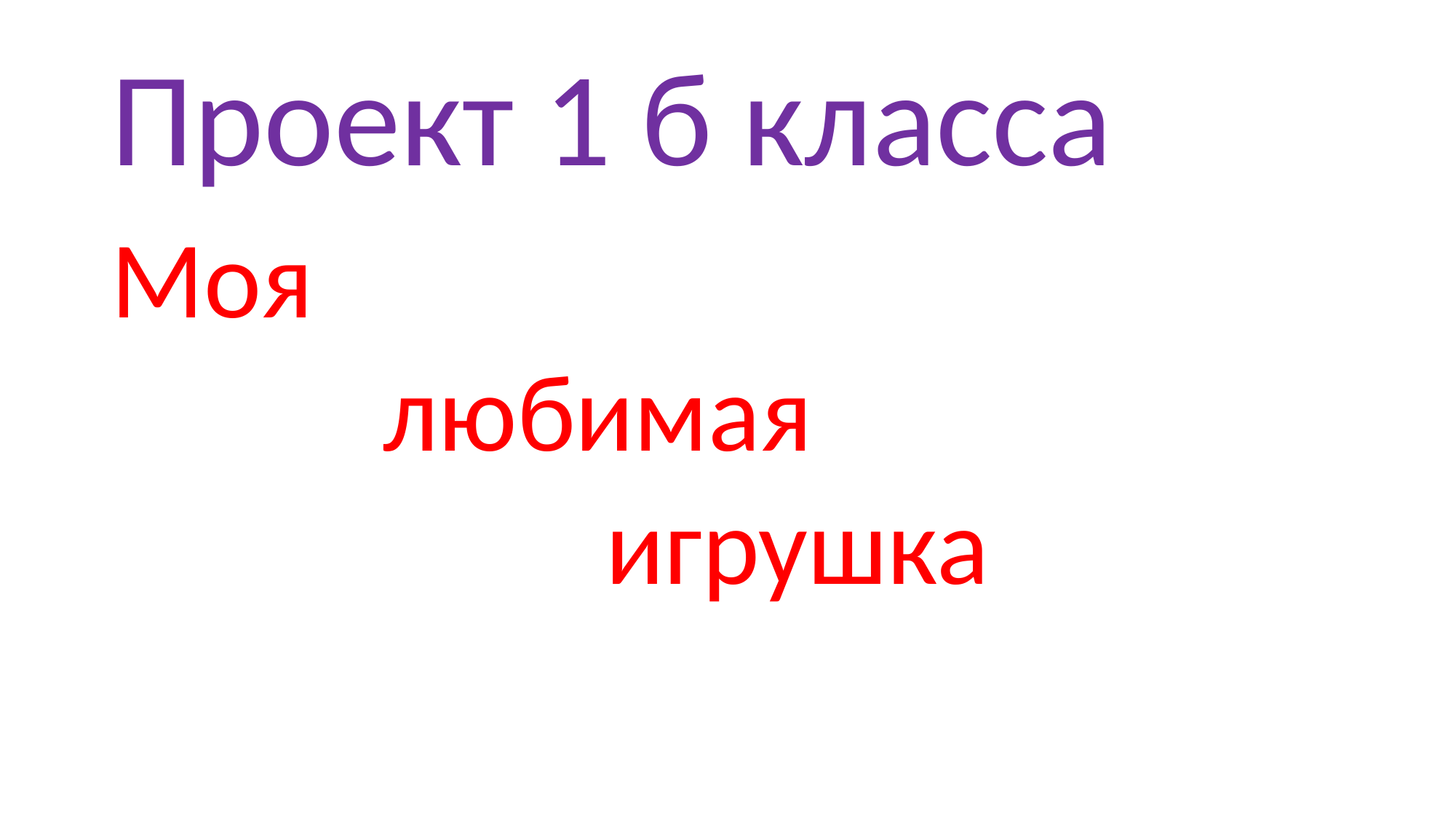

# Проект 1 б класса
Моя
           любимая
                    игрушка